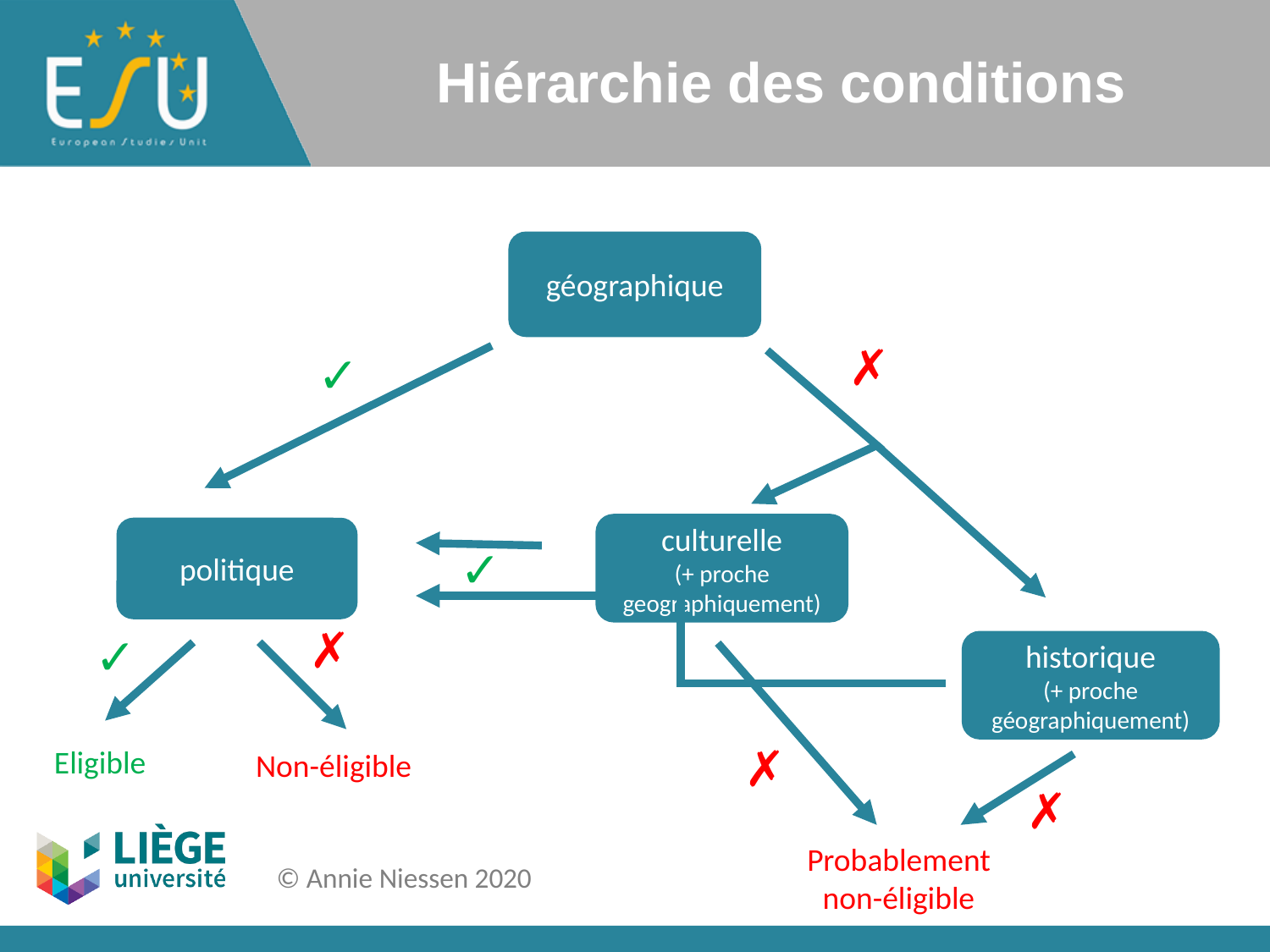

# Hiérarchie des conditions
géographique
✗
✓
culturelle
(+ proche géographiquement)
politique
✓
✗
✓
historique
(+ proche géographiquement)
✗
Eligible
Non-éligible
✗
Probablement non-éligible
© Annie Niessen 2020